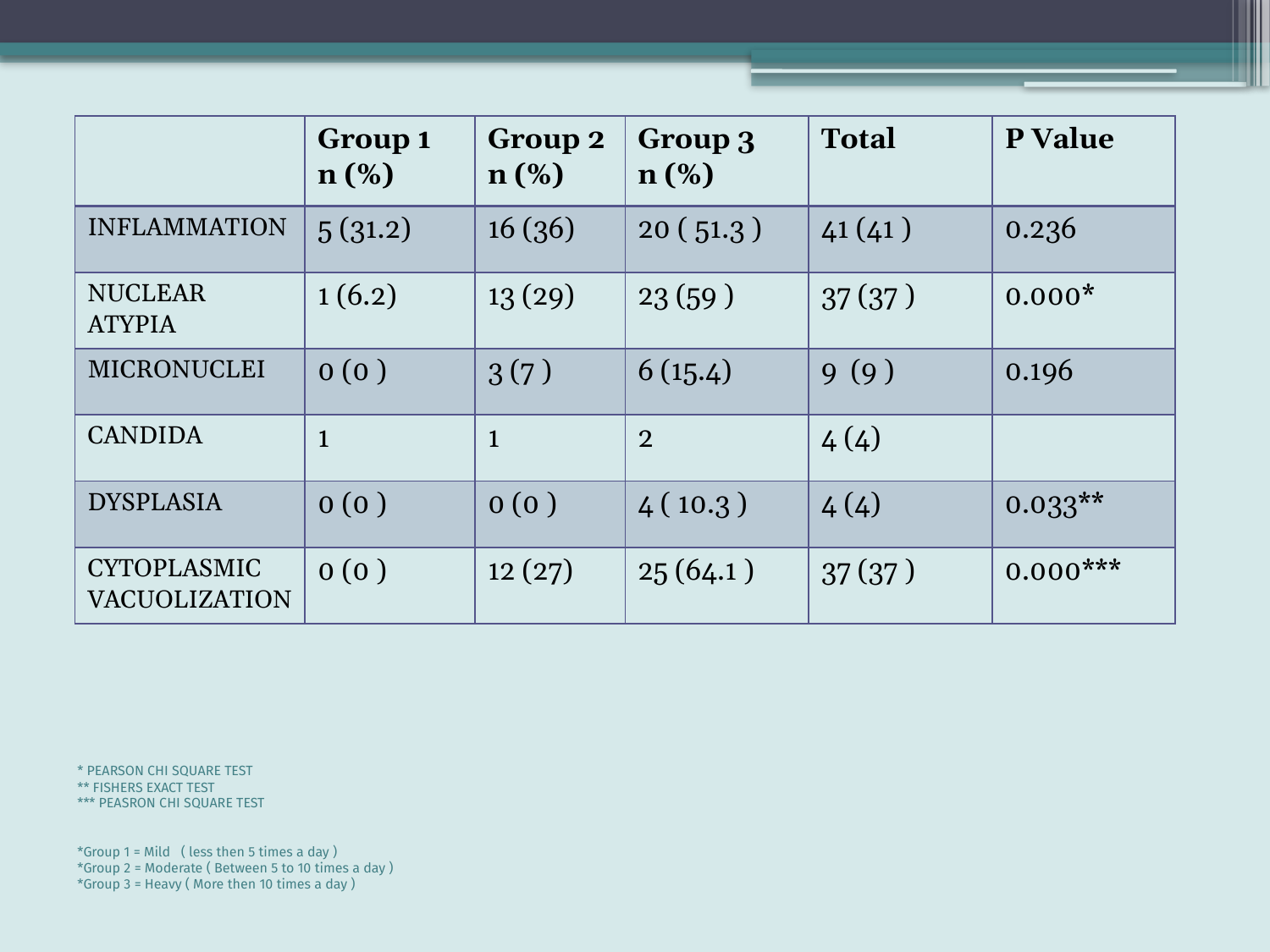

|  | Group 1 n (%) | Group 2 n (%) | Group 3 n (%) | Total | P Value |
| --- | --- | --- | --- | --- | --- |
| INFLAMMATION | 5 (31.2) | 16 (36) | 20 ( 51.3 ) | 41 (41 ) | 0.236 |
| NUCLEAR ATYPIA | 1 (6.2) | 13 (29) | 23 (59 ) | 37 (37 ) | 0.000\* |
| MICRONUCLEI | 0 (0 ) | 3 (7 ) | 6 (15.4) | 9 (9 ) | 0.196 |
| CANDIDA | 1 | 1 | 2 | 4 (4) |  |
| DYSPLASIA | 0 (0 ) | 0 (0 ) | 4 ( 10.3 ) | 4 (4) | 0.033\*\* |
| CYTOPLASMIC VACUOLIZATION | 0 (0 ) | 12 (27) | 25 (64.1 ) | 37 (37 ) | 0.000\*\*\* |
# * PEARSON CHI SQUARE TEST ** FISHERS EXACT TEST *** PEASRON CHI SQUARE TEST *Group 1 = Mild   ( less then 5 times a day ) *Group 2 = Moderate ( Between 5 to 10 times a day ) *Group 3 = Heavy ( More then 10 times a day )